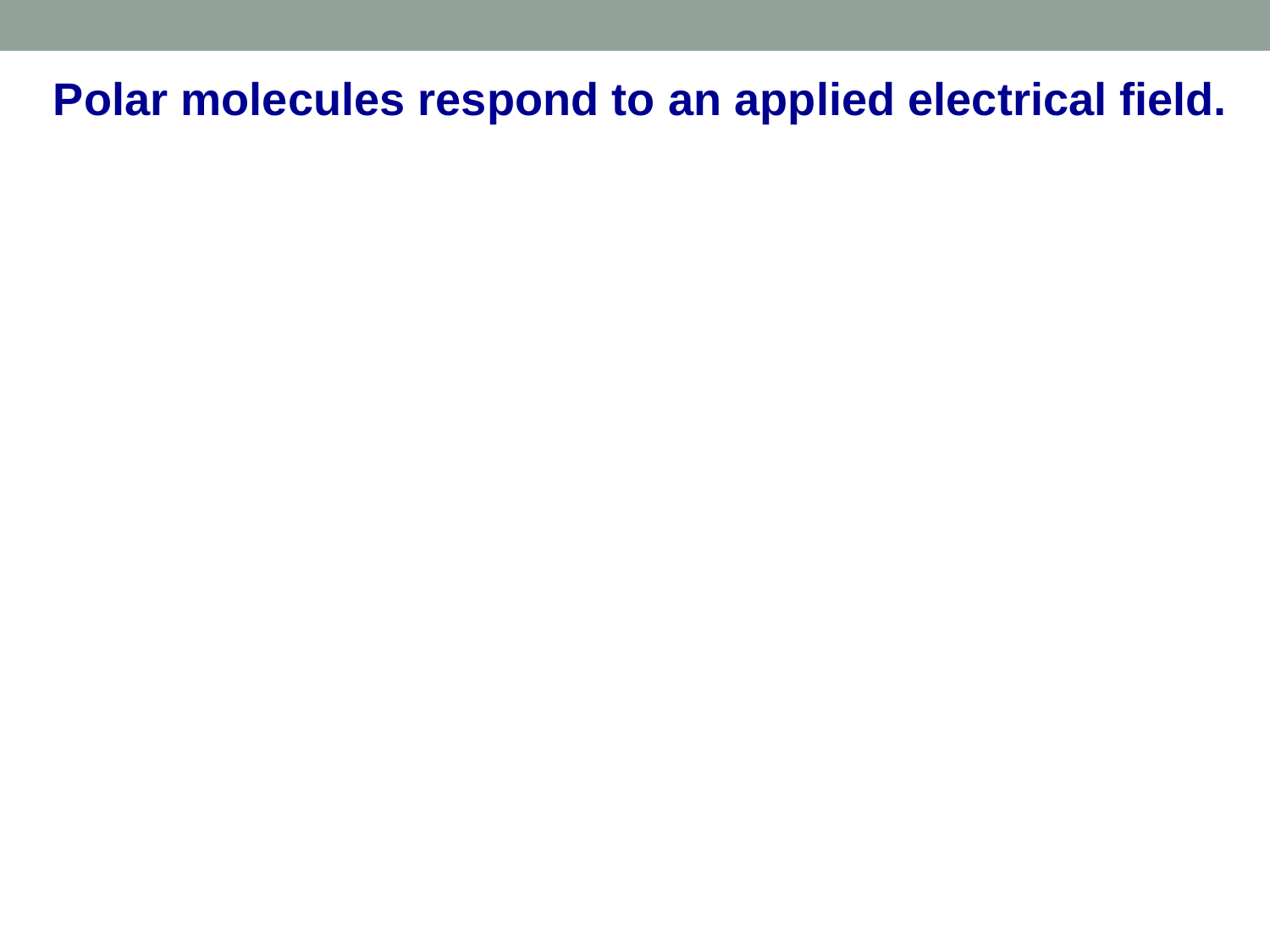

Polar molecules respond to an applied electrical field.